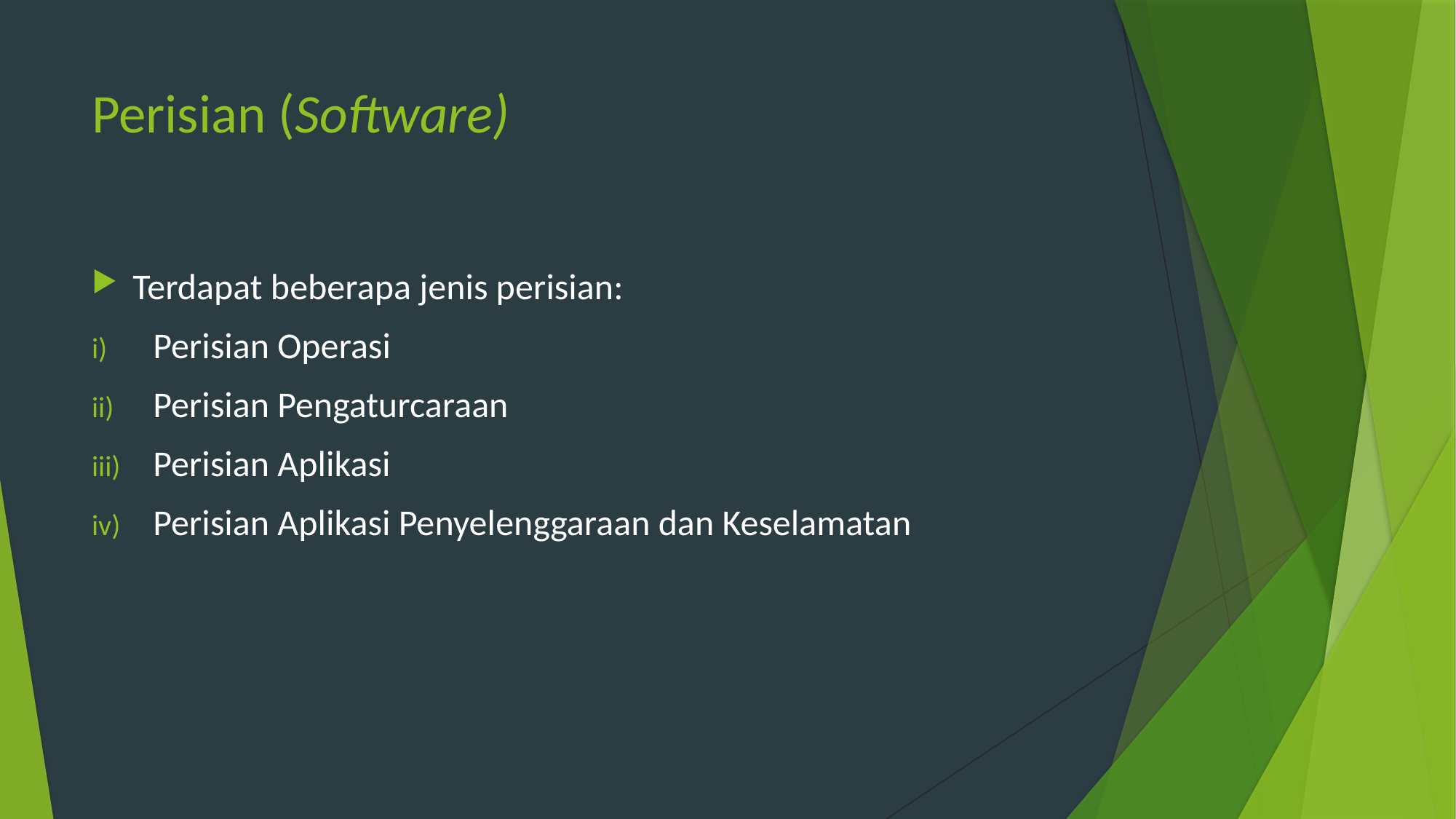

# Perisian (Software)
Terdapat beberapa jenis perisian:
Perisian Operasi
Perisian Pengaturcaraan
Perisian Aplikasi
Perisian Aplikasi Penyelenggaraan dan Keselamatan